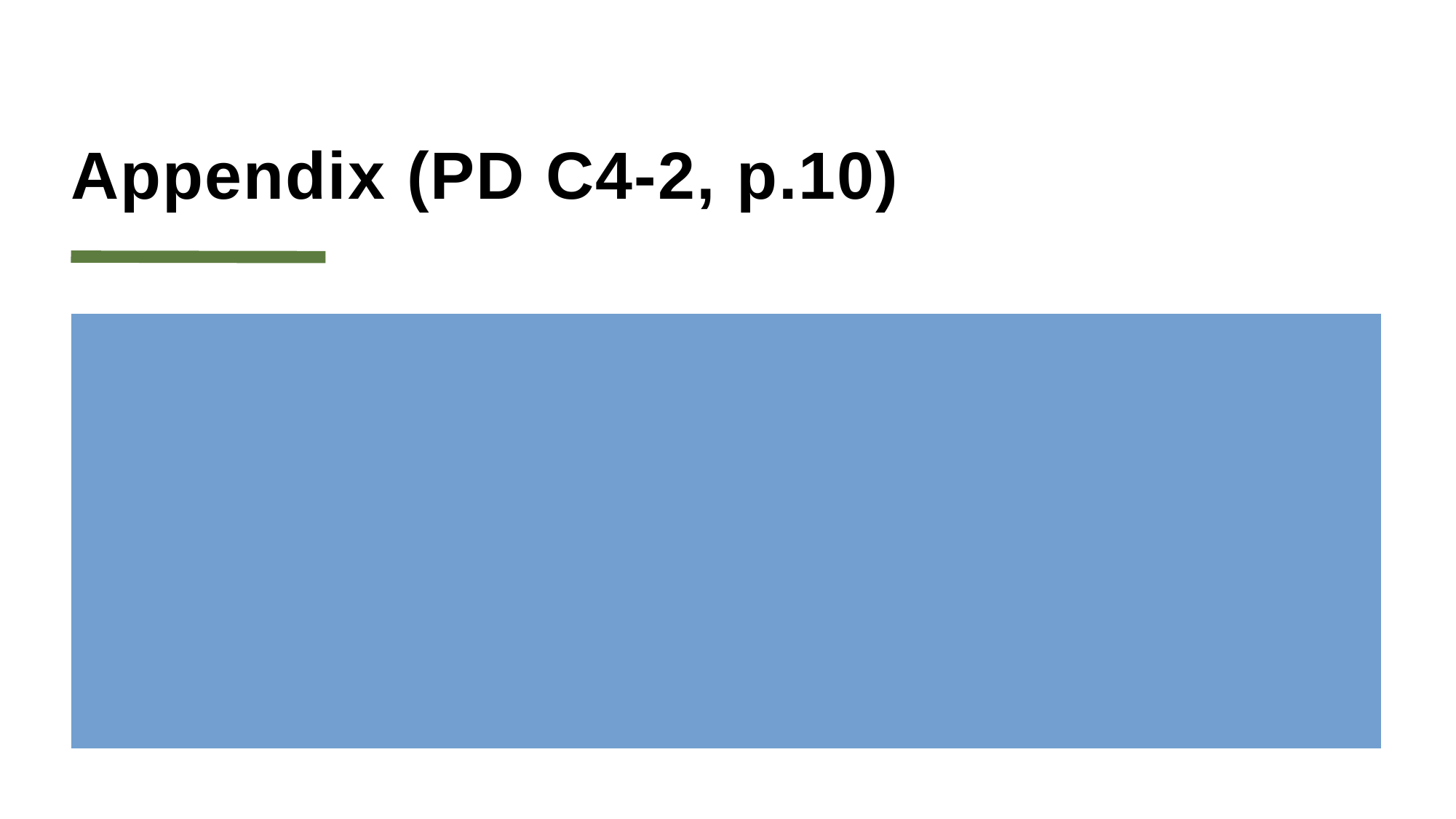

# Appendix (PD C4-2, p.10)
Updated to reflect 45 degrees from anatomical neutral language in Policy amendments